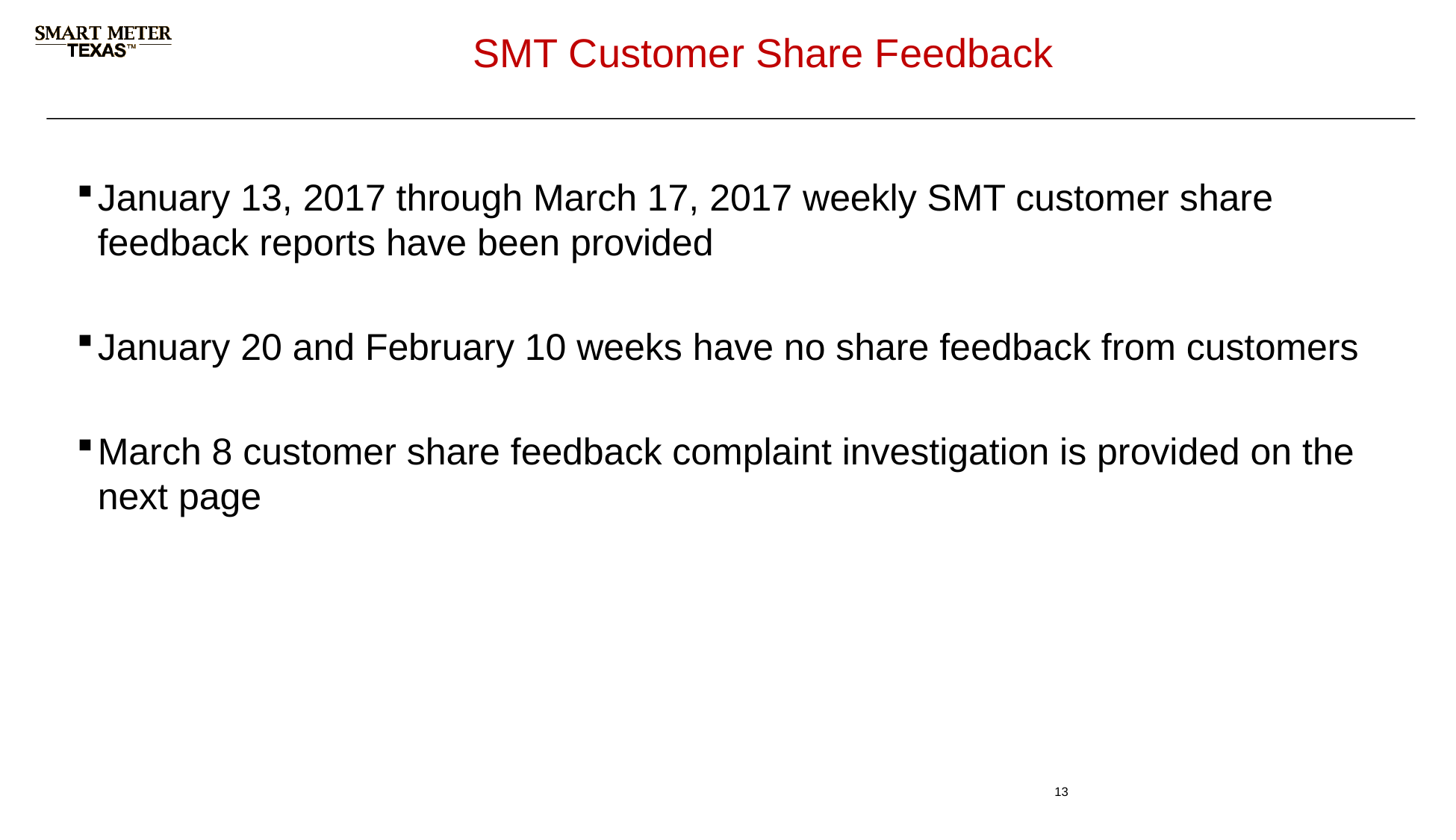

# SMT Customer Share Feedback
January 13, 2017 through March 17, 2017 weekly SMT customer share feedback reports have been provided

January 20 and February 10 weeks have no share feedback from customers

March 8 customer share feedback complaint investigation is provided on the next page

13